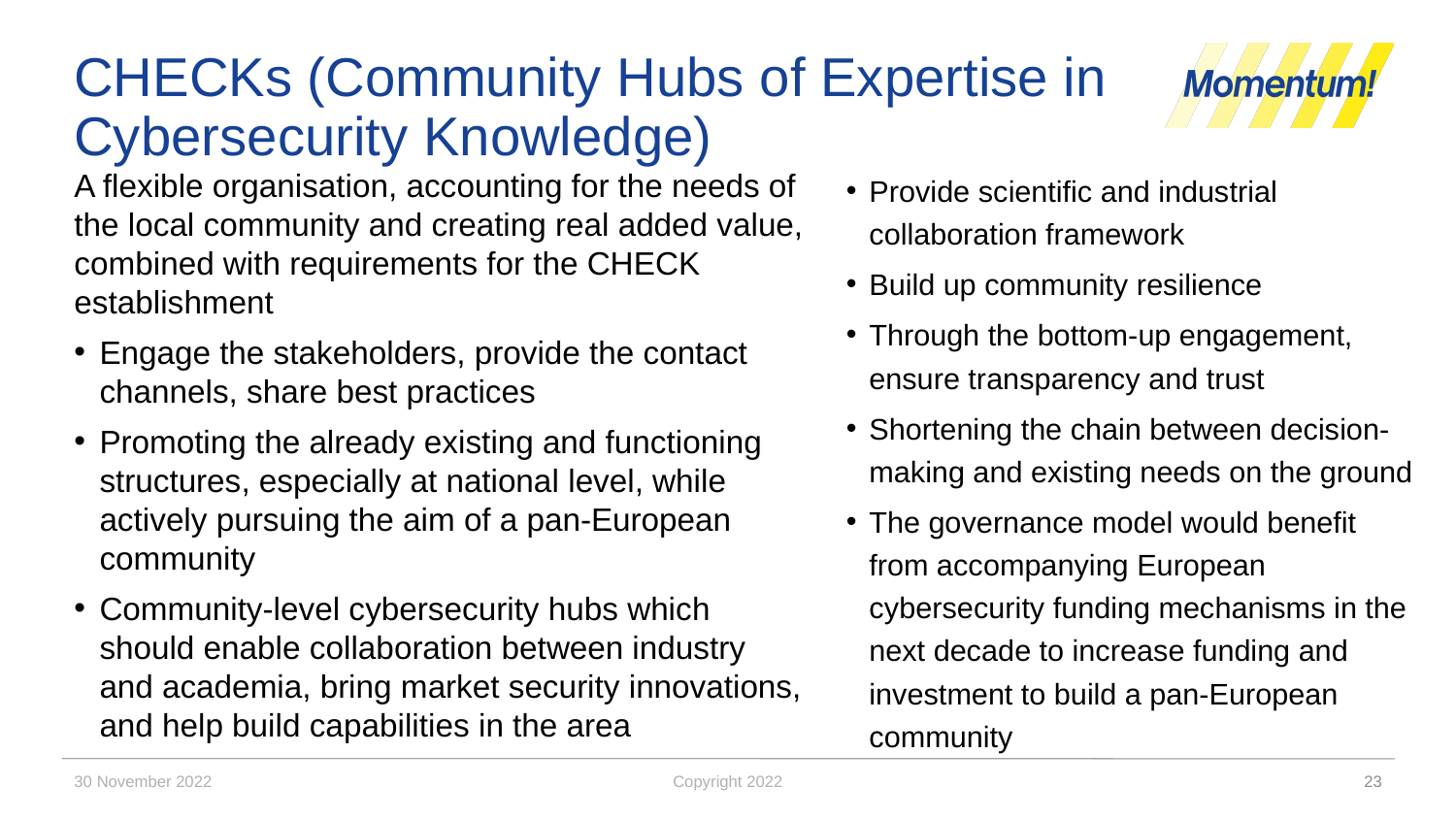

# CHECKs (Community Hubs of Expertise in Cybersecurity Knowledge)
A flexible organisation, accounting for the needs of the local community and creating real added value, combined with requirements for the CHECK establishment
Engage the stakeholders, provide the contact channels, share best practices
Promoting the already existing and functioning structures, especially at national level, while actively pursuing the aim of a pan-European community
Community-level cybersecurity hubs which should enable collaboration between industry and academia, bring market security innovations, and help build capabilities in the area
Provide scientific and industrial collaboration framework
Build up community resilience
Through the bottom-up engagement, ensure transparency and trust
Shortening the chain between decision-making and existing needs on the ground
The governance model would benefit from accompanying European cybersecurity funding mechanisms in the next decade to increase funding and investment to build a pan-European community

30 November 2022
Copyright 2022
23